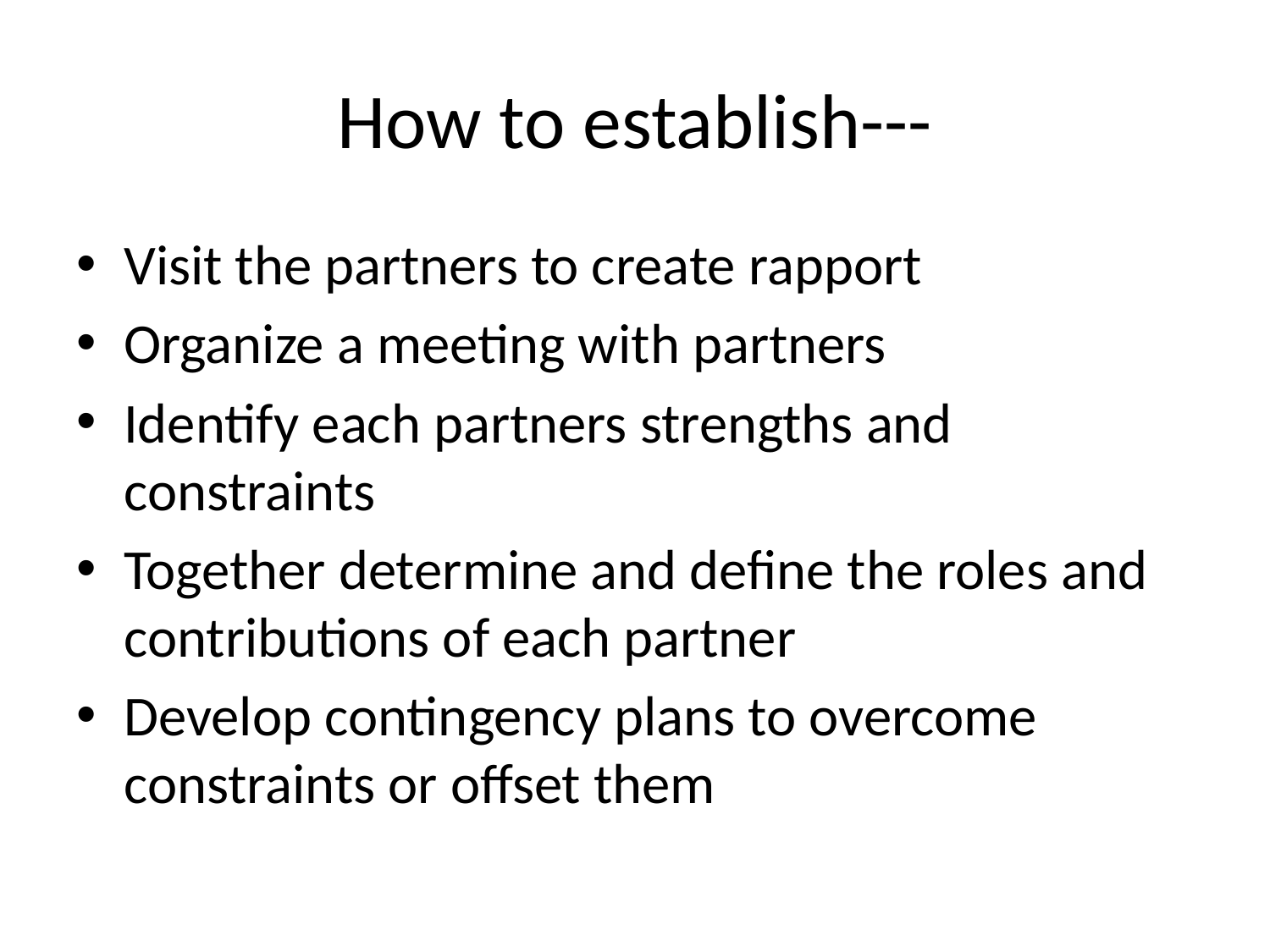

# How to establish---
Visit the partners to create rapport
Organize a meeting with partners
Identify each partners strengths and constraints
Together determine and define the roles and contributions of each partner
Develop contingency plans to overcome constraints or offset them